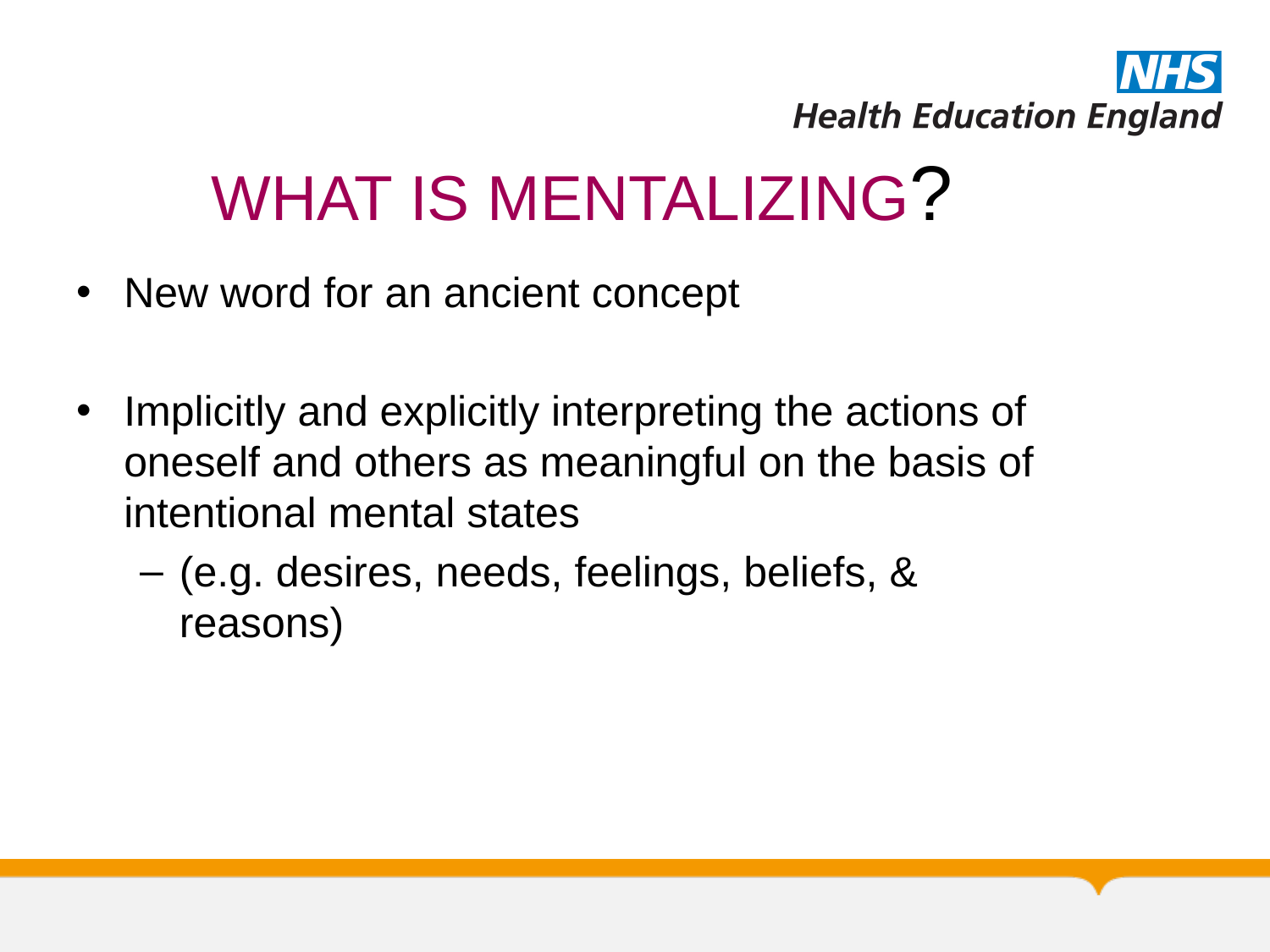

# WHAT IS MENTALIZING?
New word for an ancient concept

Implicitly and explicitly interpreting the actions of oneself and others as meaningful on the basis of intentional mental states
(e.g. desires, needs, feelings, beliefs, & reasons)